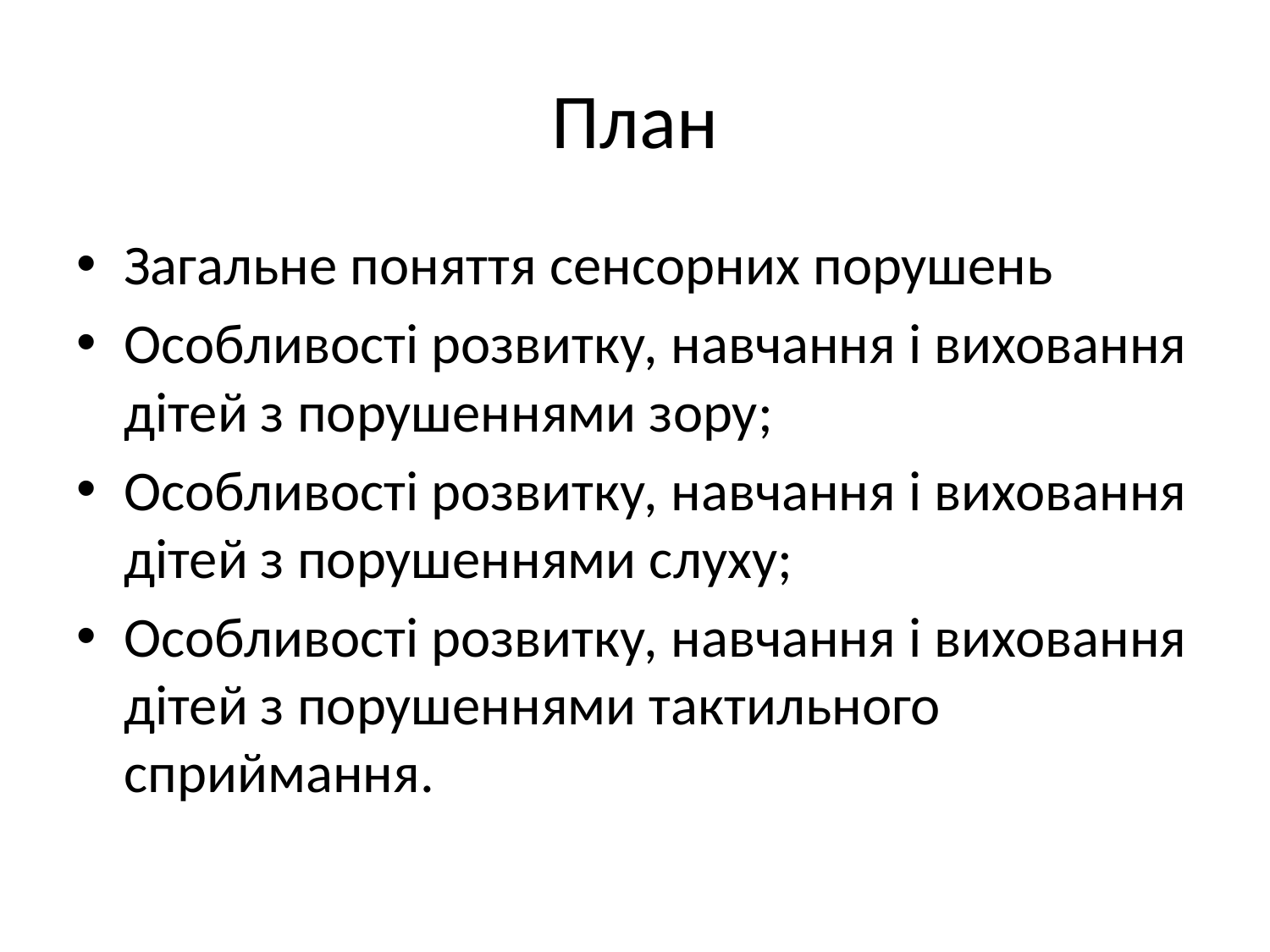

# План
Загальне поняття сенсорних порушень
Особливості розвитку, навчання і виховання дітей з порушеннями зору;
Особливості розвитку, навчання і виховання дітей з порушеннями слуху;
Особливості розвитку, навчання і виховання дітей з порушеннями тактильного сприймання.